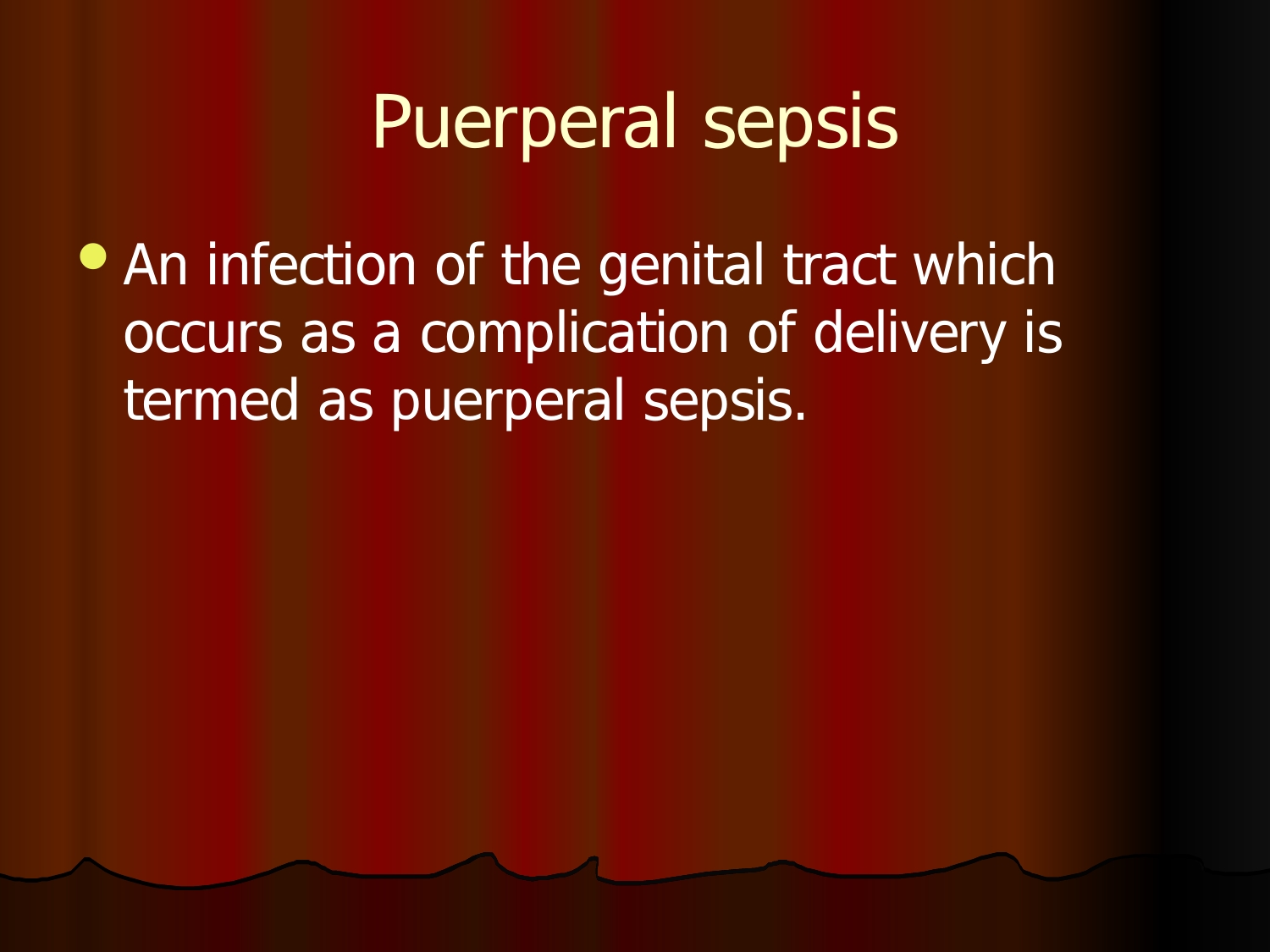

# Puerperal sepsis
An infection of the genital tract which occurs as a complication of delivery is termed as puerperal sepsis.